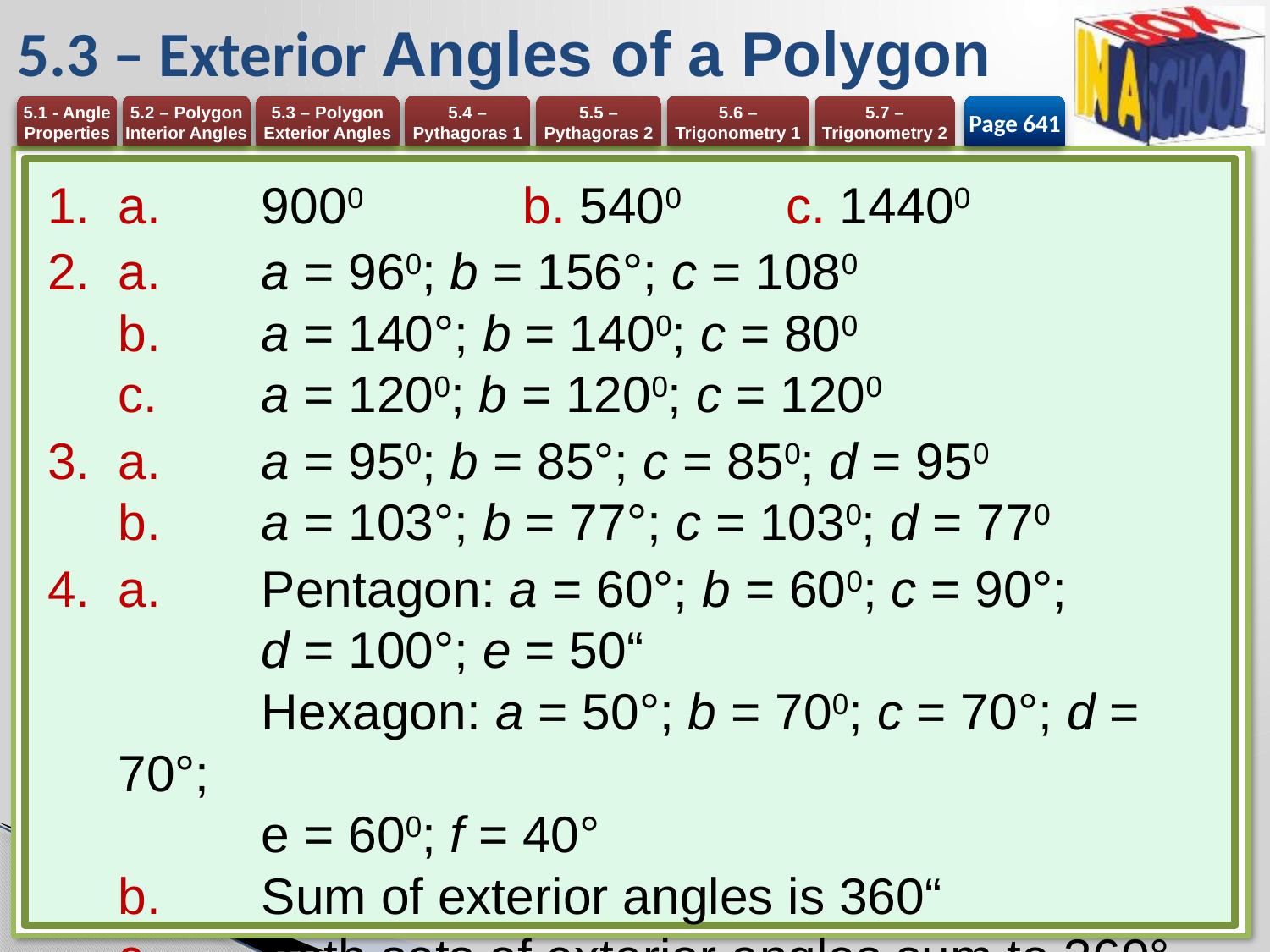

# 5.3 – Exterior Angles of a Polygon
Page 641
a.	9000 	b. 5400 	c. 14400
a. 	a = 960; b = 156°; c = 1080
b. 	a = 140°; b = 1400; c = 800
c. 	a = 1200; b = 1200; c = 1200
a. 	a = 950; b = 85°; c = 850; d = 950
b. 	a = 103°; b = 77°; c = 1030; d = 770
a. 	Pentagon: a = 60°; b = 600; c = 90°;
	d = 100°; e = 50“
	Hexagon: a = 50°; b = 700; c = 70°; d = 70°;
	e = 600; f = 40°
b. 	Sum of exterior angles is 360“
c. 	Both sets of exterior angles sum to 360°